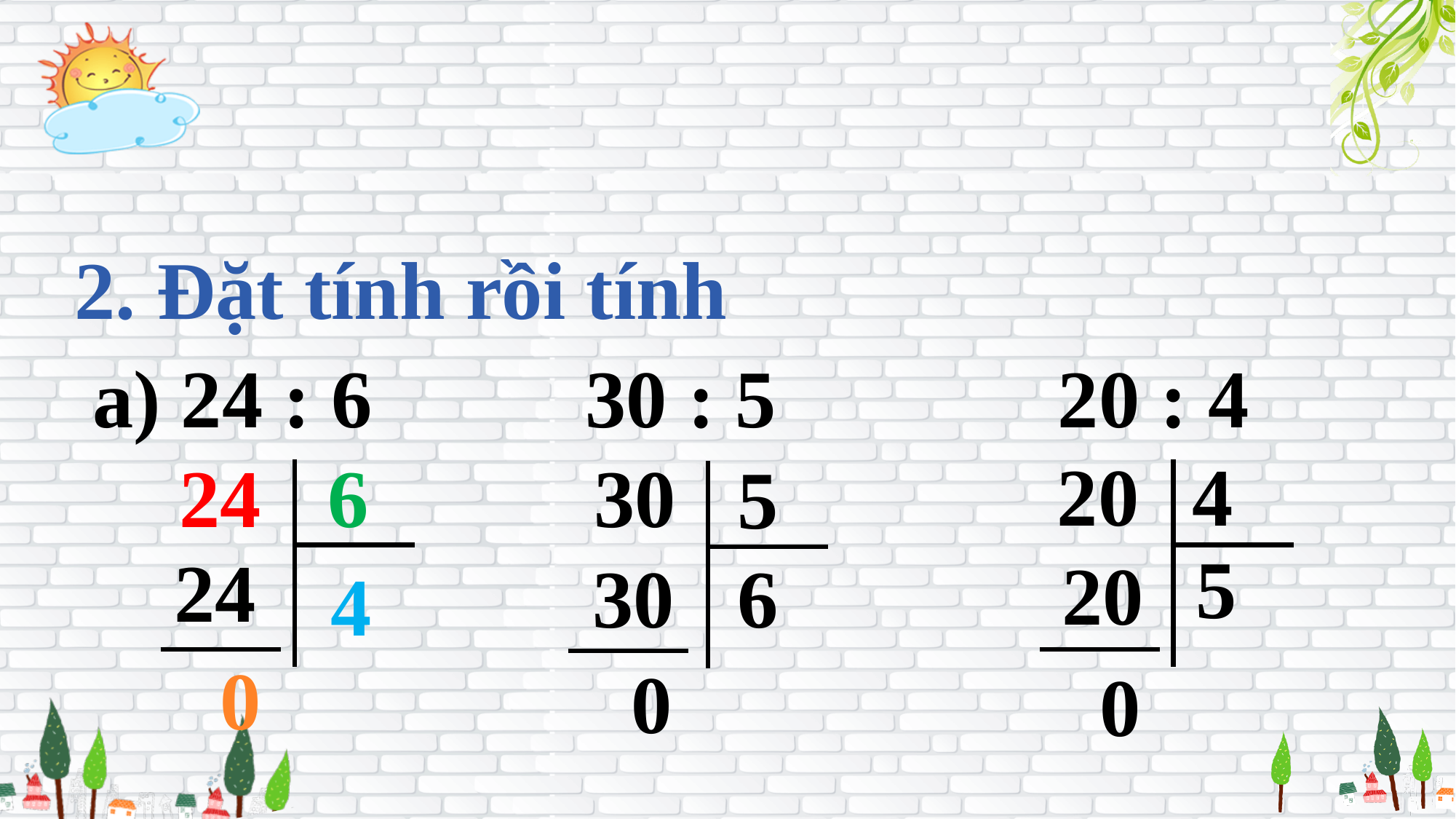

2. Đặt tính rồi tính
a) 24 : 6
 30 : 5
 20 : 4
20
4
30
5
24
6
5
24
20
30
6
4
0
0
0